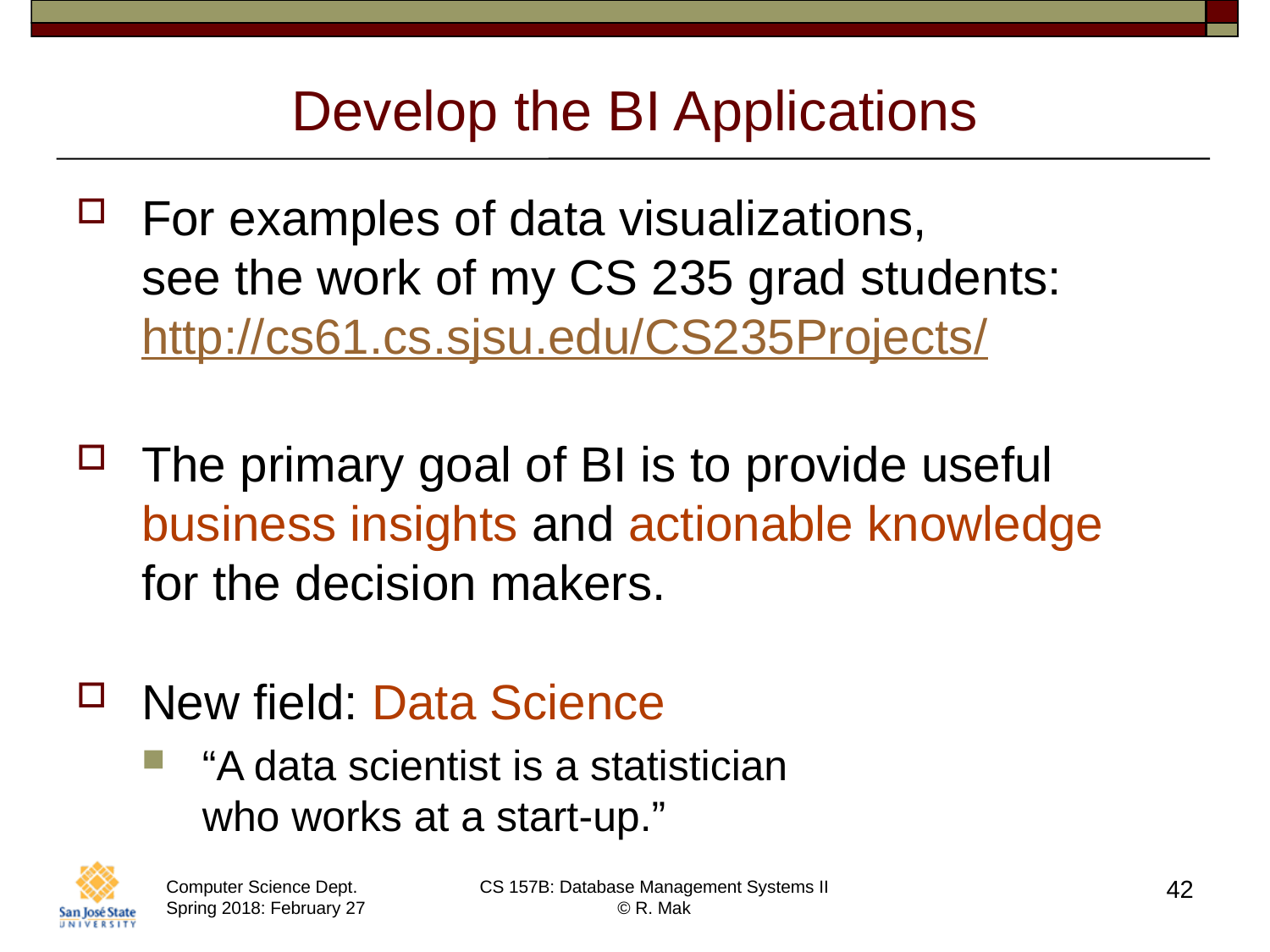

# Develop the BI Applications
For examples of data visualizations,
see the work of my CS 235 grad students:
http://cs61.cs.sjsu.edu/CS235Projects/

The primary goal of BI is to provide useful
business insights and actionable knowledge
for the decision makers.

New field: Data Science
“A data scientist is a statistician
who works at a start-up.”
42